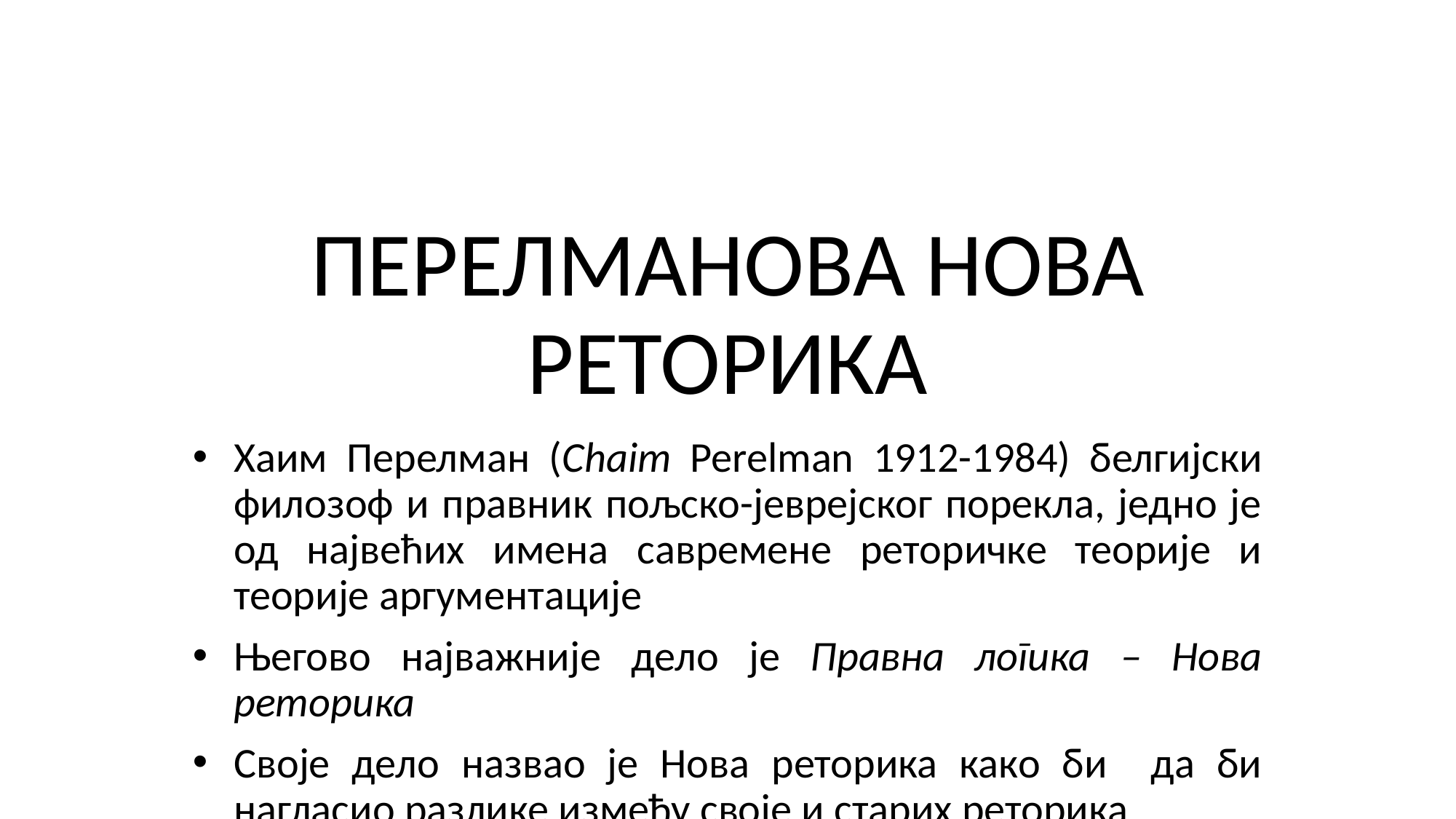

# ПЕРЕЛМАНОВА НОВА РЕТОРИКА
Хаим Перелман (Chaim Perelman 1912-1984) белгијски филозоф и правник пољско-јеврејског порекла, једно је од највећих имена савремене реторичке теорије и теорије аргументације
Његово најважније дело је Правна логика – Нова реторика
Своје дело назвао је Нова реторика како би  да би нагласио разлике између своје и старих реторика
Перелманова жеља је била да и самим насловом одмах укаже на разлике